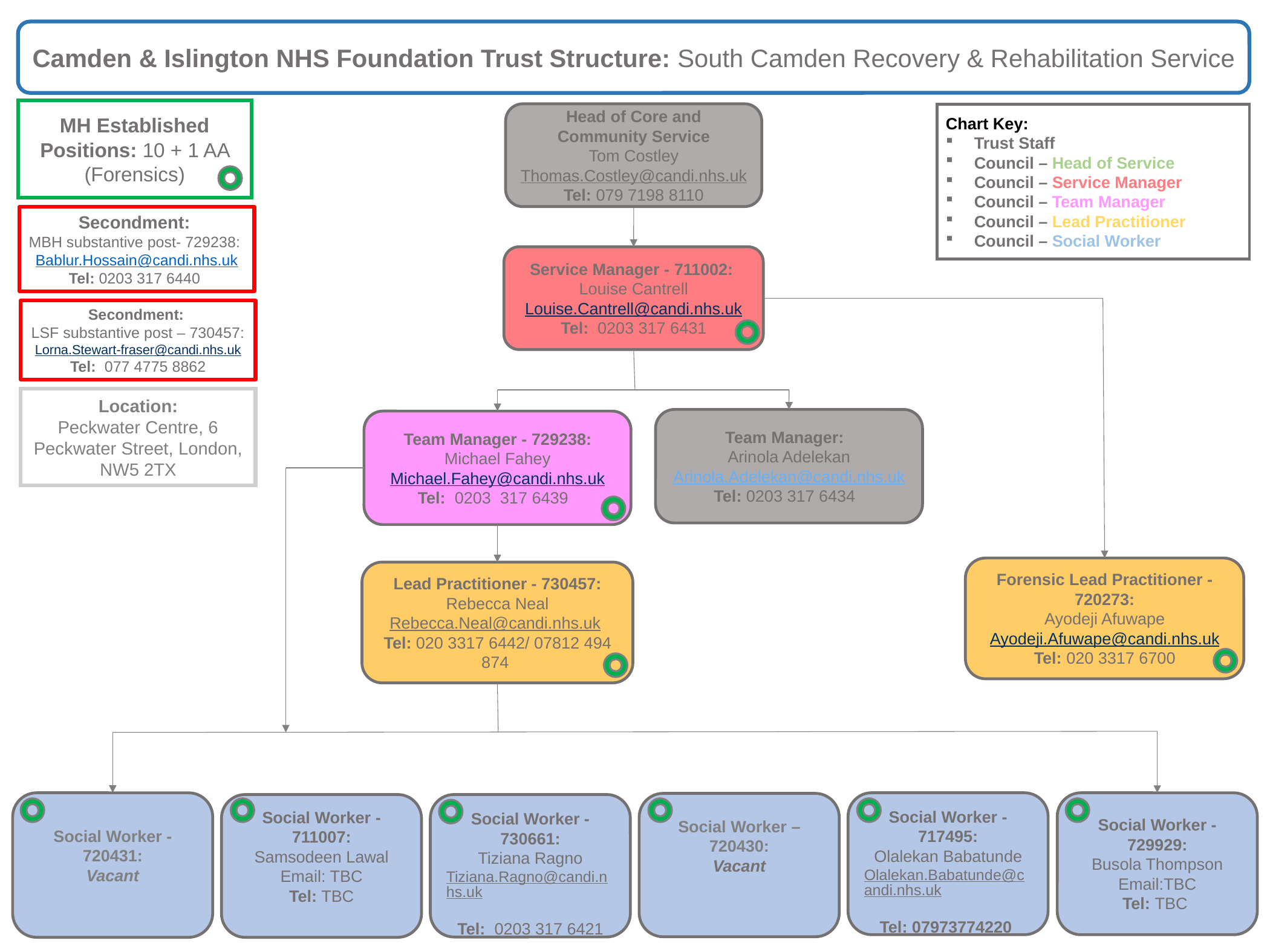

Camden & Islington NHS Foundation Trust Structure: South Camden Recovery & Rehabilitation Service
MH Established Positions: 10 + 1 AA (Forensics)
Head of Core and Community Service
Tom Costley
Thomas.Costley@candi.nhs.uk
Tel: 079 7198 8110

Chart Key:
Trust Staff
Council – Head of Service
Council – Service Manager
Council – Team Manager
Council – Lead Practitioner
Council – Social Worker

Secondment:
MBH substantive post- 729238:
Bablur.Hossain@candi.nhs.uk
Tel: 0203 317 6440
Service Manager - 711002:  Louise Cantrell
Louise.Cantrell@candi.nhs.uk
Tel:  0203 317 6431
Secondment:
LSF substantive post – 730457:
Lorna.Stewart-fraser@candi.nhs.uk
Tel:  077 4775 8862

Location:
Peckwater Centre, 6 Peckwater Street, London, NW5 2TX
Team Manager:
Arinola Adelekan
Arinola.Adelekan@candi.nhs.uk
Tel: 0203 317 6434

Team Manager - 729238:
Michael Fahey
Michael.Fahey@candi.nhs.uk
Tel:  0203  317 6439

Forensic Lead Practitioner - 720273:
Ayodeji Afuwape
Ayodeji.Afuwape@candi.nhs.uk
Tel: 020 3317 6700

Lead Practitioner - 730457:
Rebecca Neal
Rebecca.Neal@candi.nhs.uk
Tel: 020 3317 6442/ 07812 494 874

Social Worker - 720431:
Vacant

Social Worker - 717495:
Olalekan Babatunde
Olalekan.Babatunde@candi.nhs.uk
Tel: 07973774220
Social Worker - 729929:
Busola Thompson
Email:TBC
Tel: TBC
Social Worker – 720430:
Vacant

Social Worker - 711007:
Samsodeen Lawal
Email: TBC
Tel: TBC

Social Worker - 730661:
Tiziana Ragno
Tiziana.Ragno@candi.nhs.uk
Tel:  0203 317 6421